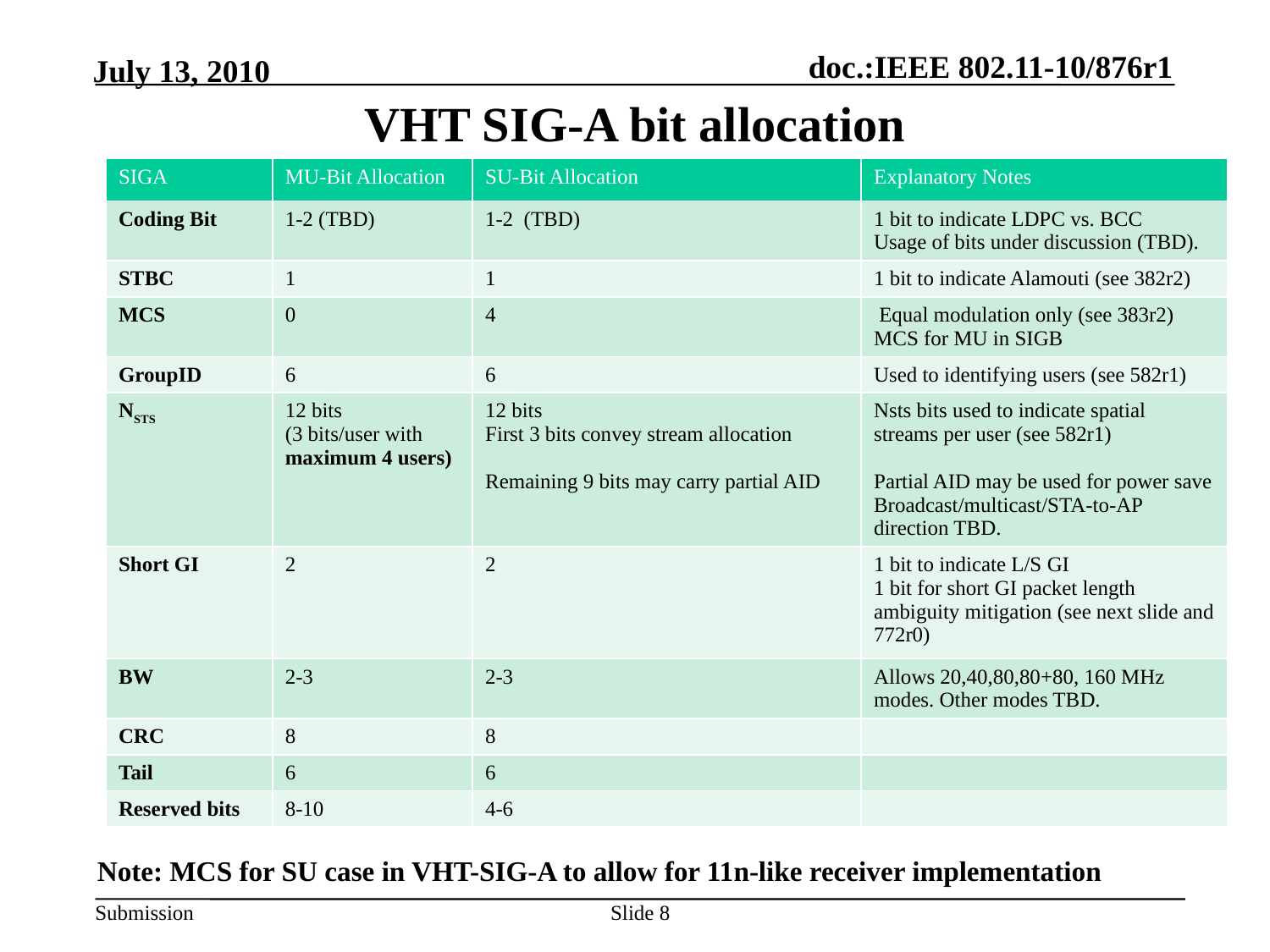

# VHT SIG-A bit allocation
| SIGA | MU-Bit Allocation | SU-Bit Allocation | Explanatory Notes |
| --- | --- | --- | --- |
| Coding Bit | 1-2 (TBD) | 1-2 (TBD) | 1 bit to indicate LDPC vs. BCC Usage of bits under discussion (TBD). |
| STBC | 1 | 1 | 1 bit to indicate Alamouti (see 382r2) |
| MCS | 0 | 4 | Equal modulation only (see 383r2) MCS for MU in SIGB |
| GroupID | 6 | 6 | Used to identifying users (see 582r1) |
| NSTS | 12 bits (3 bits/user with maximum 4 users) | 12 bits First 3 bits convey stream allocation Remaining 9 bits may carry partial AID | Nsts bits used to indicate spatial streams per user (see 582r1) Partial AID may be used for power save Broadcast/multicast/STA-to-AP direction TBD. |
| Short GI | 2 | 2 | 1 bit to indicate L/S GI 1 bit for short GI packet length ambiguity mitigation (see next slide and 772r0) |
| BW | 2-3 | 2-3 | Allows 20,40,80,80+80, 160 MHz modes. Other modes TBD. |
| CRC | 8 | 8 |  |
| Tail | 6 | 6 |  |
| Reserved bits | 8-10 | 4-6 |  |
Note: MCS for SU case in VHT-SIG-A to allow for 11n-like receiver implementation

Slide 8